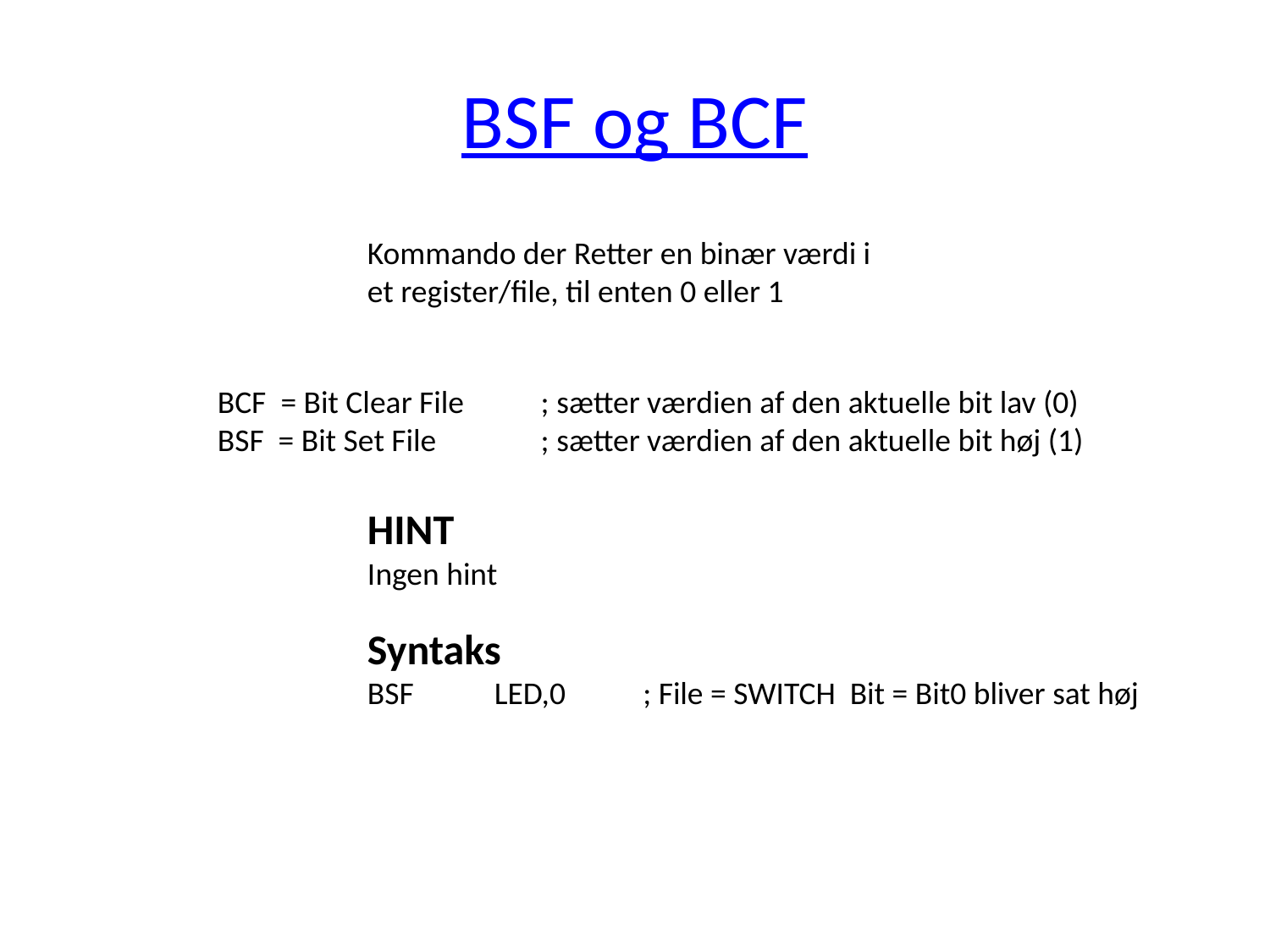

# BSF og BCF
Kommando der Retter en binær værdi i et register/file, til enten 0 eller 1
BCF  = Bit Clear File	; sætter værdien af den aktuelle bit lav (0)
BSF  = Bit Set File	; sætter værdien af den aktuelle bit høj (1)
HINT
Ingen hint
Syntaks
BSF 	LED,0	   ; File = SWITCH  Bit = Bit0 bliver sat høj